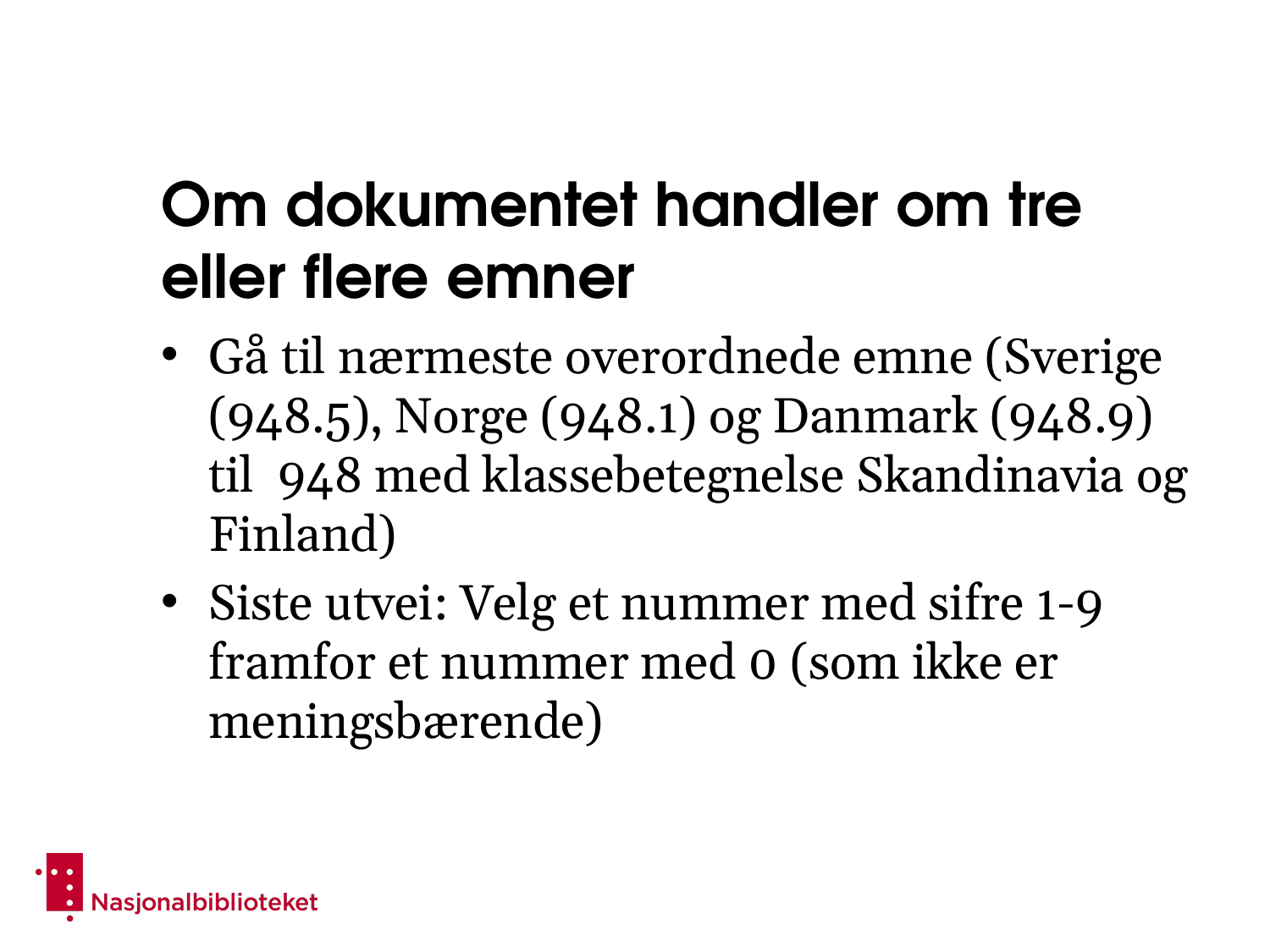

# Om dokumentet handler om tre eller flere emner
Gå til nærmeste overordnede emne (Sverige (948.5), Norge (948.1) og Danmark (948.9) til  948 med klassebetegnelse Skandinavia og Finland)
Siste utvei: Velg et nummer med sifre 1-9 framfor et nummer med 0 (som ikke er meningsbærende)